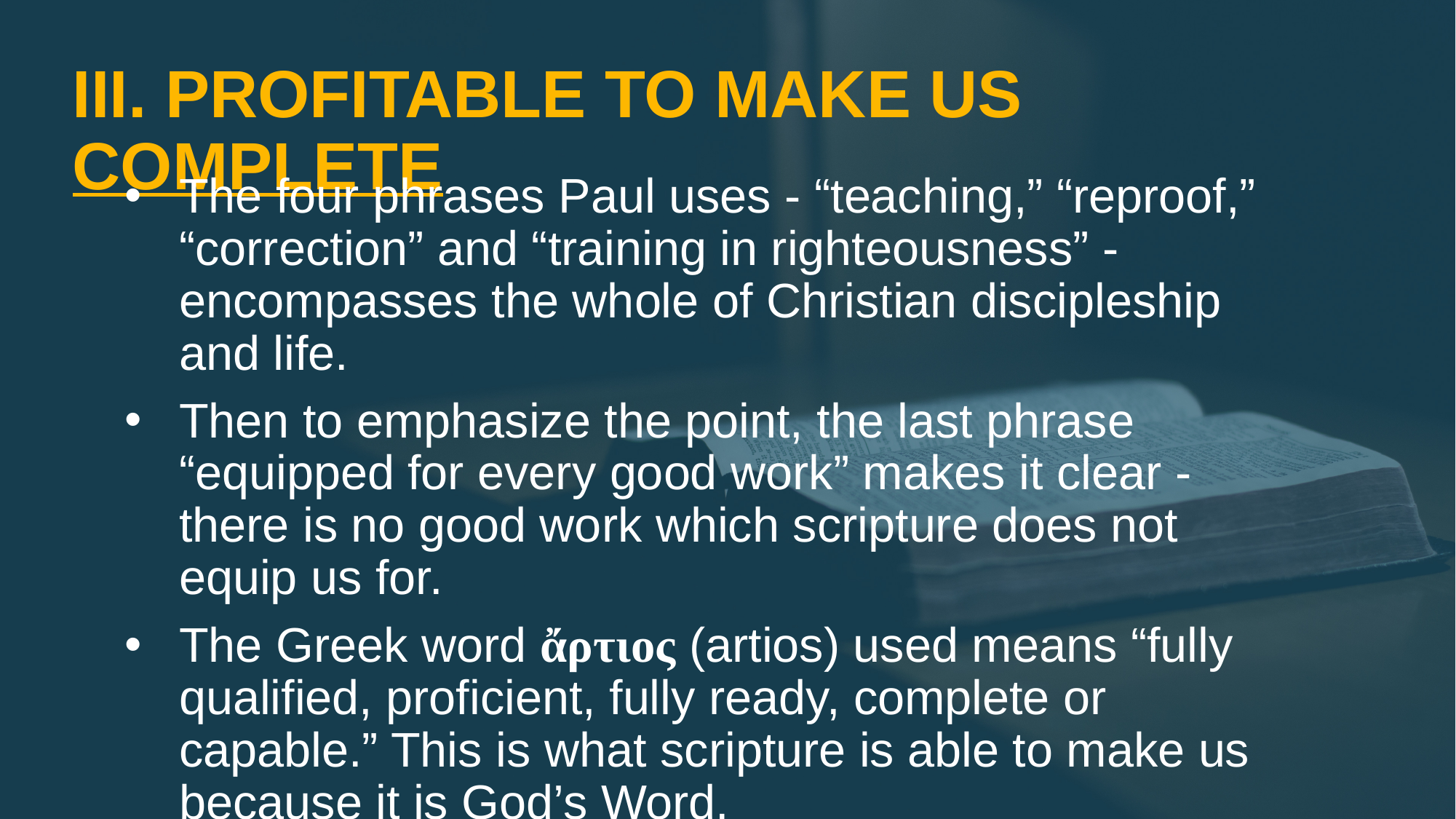

# III. PROFITABLE TO MAKE US COMPLETE
The four phrases Paul uses - “teaching,” “reproof,” “correction” and “training in righteousness” - encompasses the whole of Christian discipleship and life.
Then to emphasize the point, the last phrase “equipped for every good work” makes it clear - there is no good work which scripture does not equip us for.
The Greek word ἄρτιος (artios) used means “fully qualified, proficient, fully ready, complete or capable.” This is what scripture is able to make us because it is God’s Word.